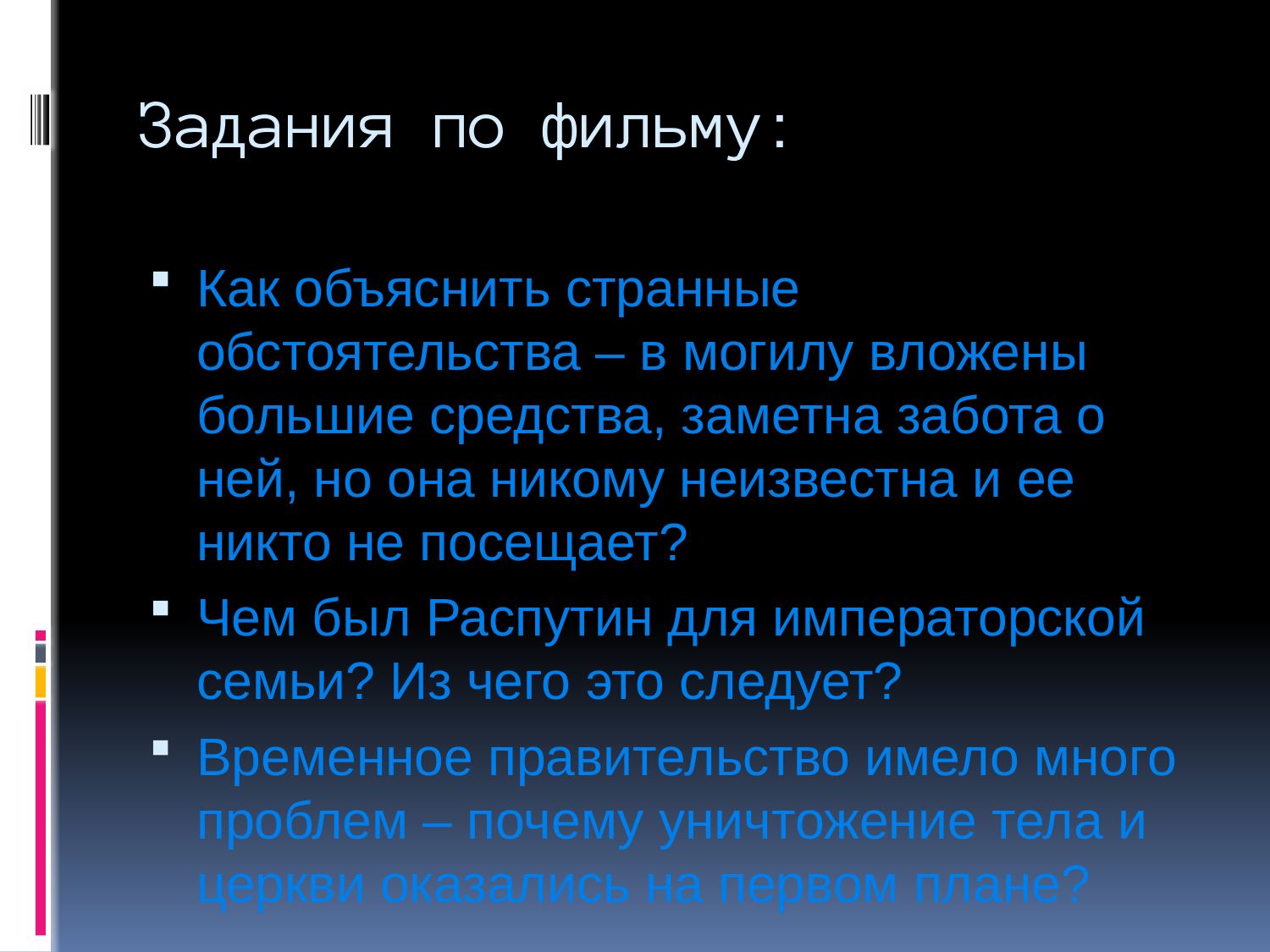

# Задания по фильму:
Как объяснить странные обстоятельства – в могилу вложены большие средства, заметна забота о ней, но она никому неизвестна и ее никто не посещает?
Чем был Распутин для императорской семьи? Из чего это следует?
Временное правительство имело много проблем – почему уничтожение тела и церкви оказались на первом плане?